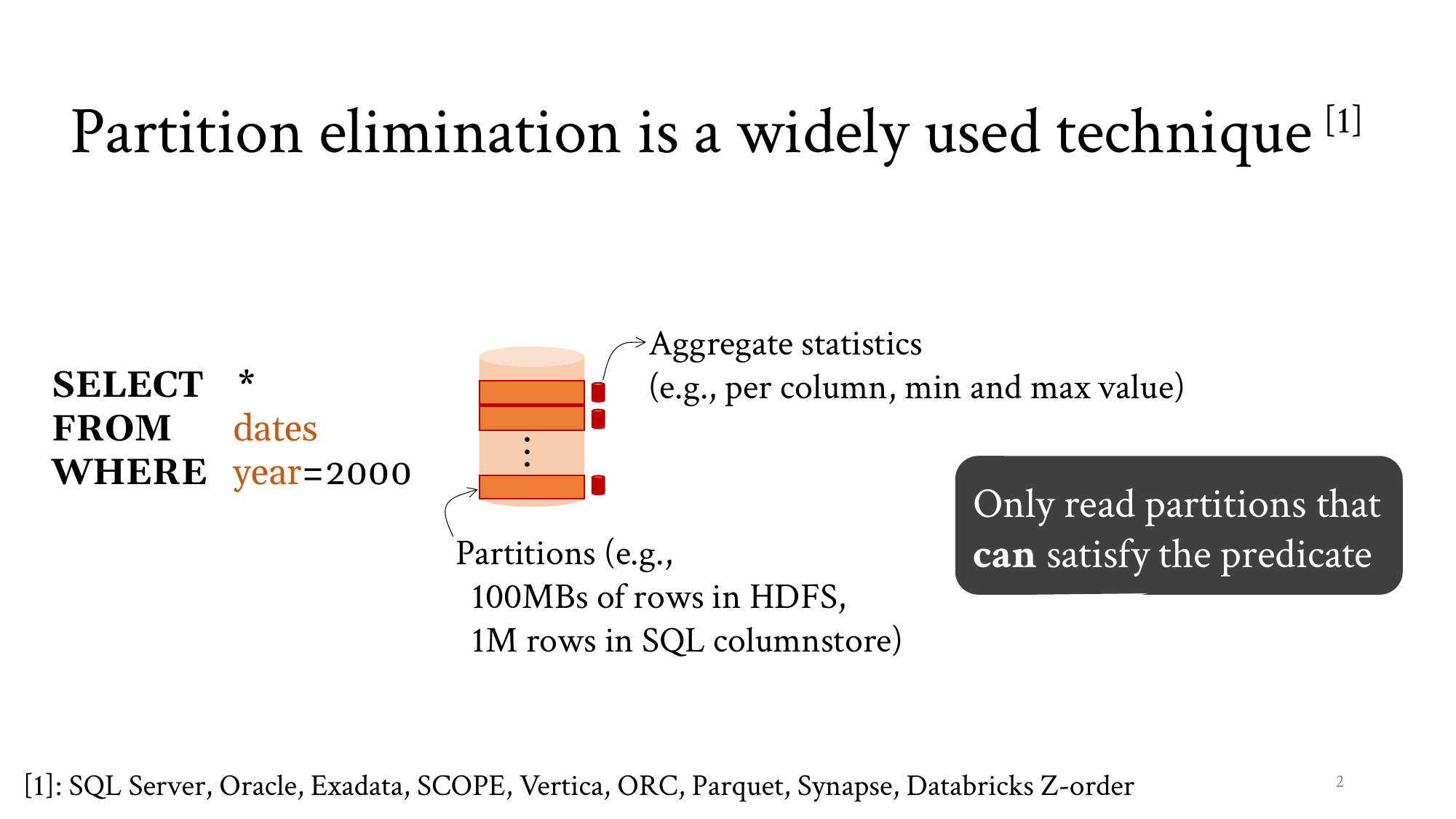

# Partition elimination is a widely used technique [1]
Aggregate statistics
(e.g., per column, min and max value)

SELECT    *
FROM       dates
WHERE   year=2000

…

Partitions (e.g.,
  100MBs of rows in HDFS,
  1M rows in SQL columnstore)
Only read partitions that can satisfy the predicate
2
[1]: SQL Server, Oracle, Exadata, SCOPE, Vertica, ORC, Parquet, Synapse, Databricks Z-order